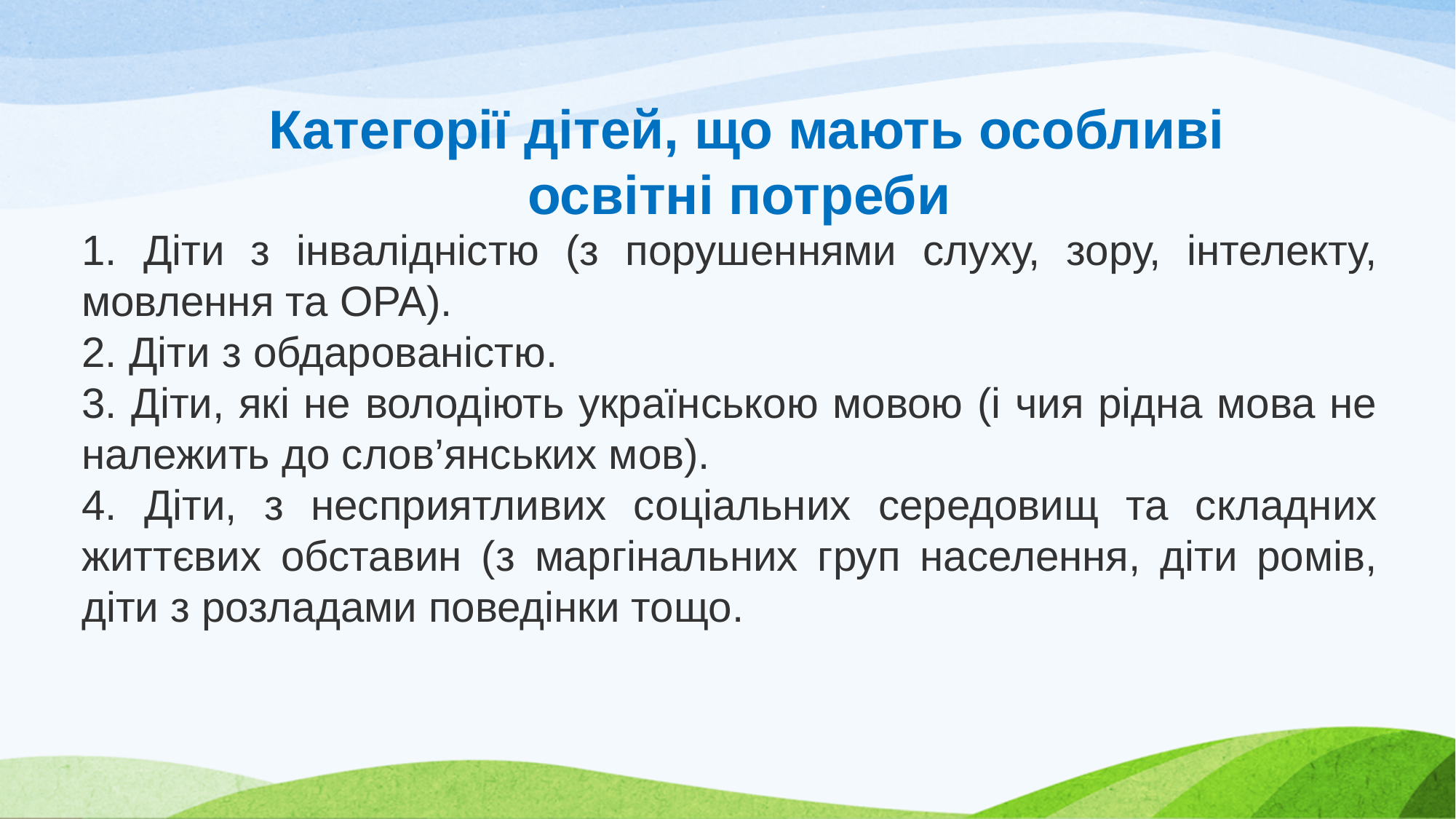

Категорії дітей, що мають особливі освітні потреби

 Діти з інвалідністю (з порушеннями слуху, зору, інтелекту, мовлення та ОРА).
 Діти з обдарованістю.
 Діти, які не володіють українською мовою (і чия рідна мова не належить до слов’янських мов).
 Діти, з несприятливих соціальних середовищ та складних життєвих обставин (з маргінальних груп населення, діти ромів, діти з розладами поведінки тощо.